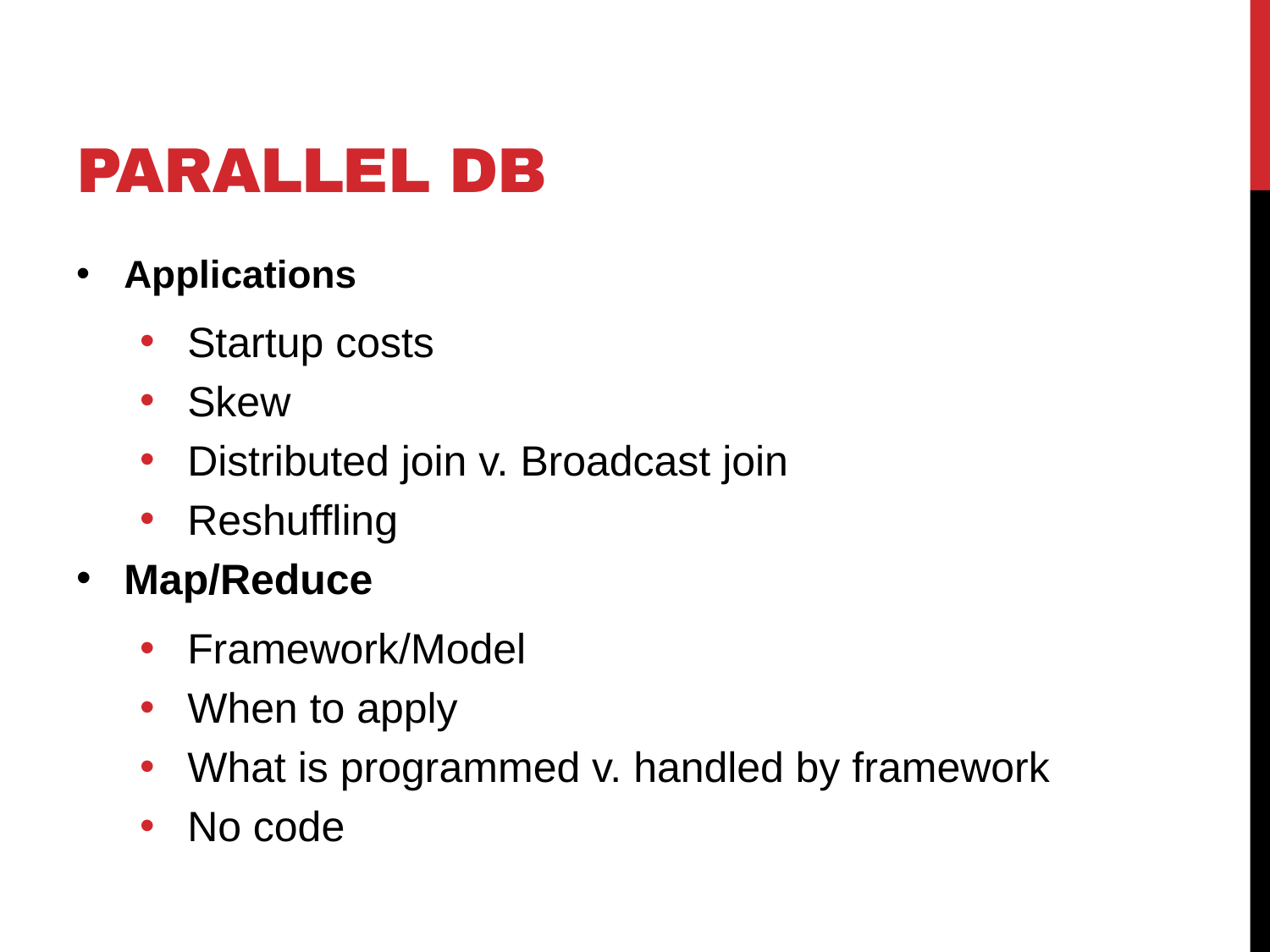

# Parallel DB
Applications
Startup costs
Skew
Distributed join v. Broadcast join
Reshuffling
Map/Reduce
Framework/Model
When to apply
What is programmed v. handled by framework
No code